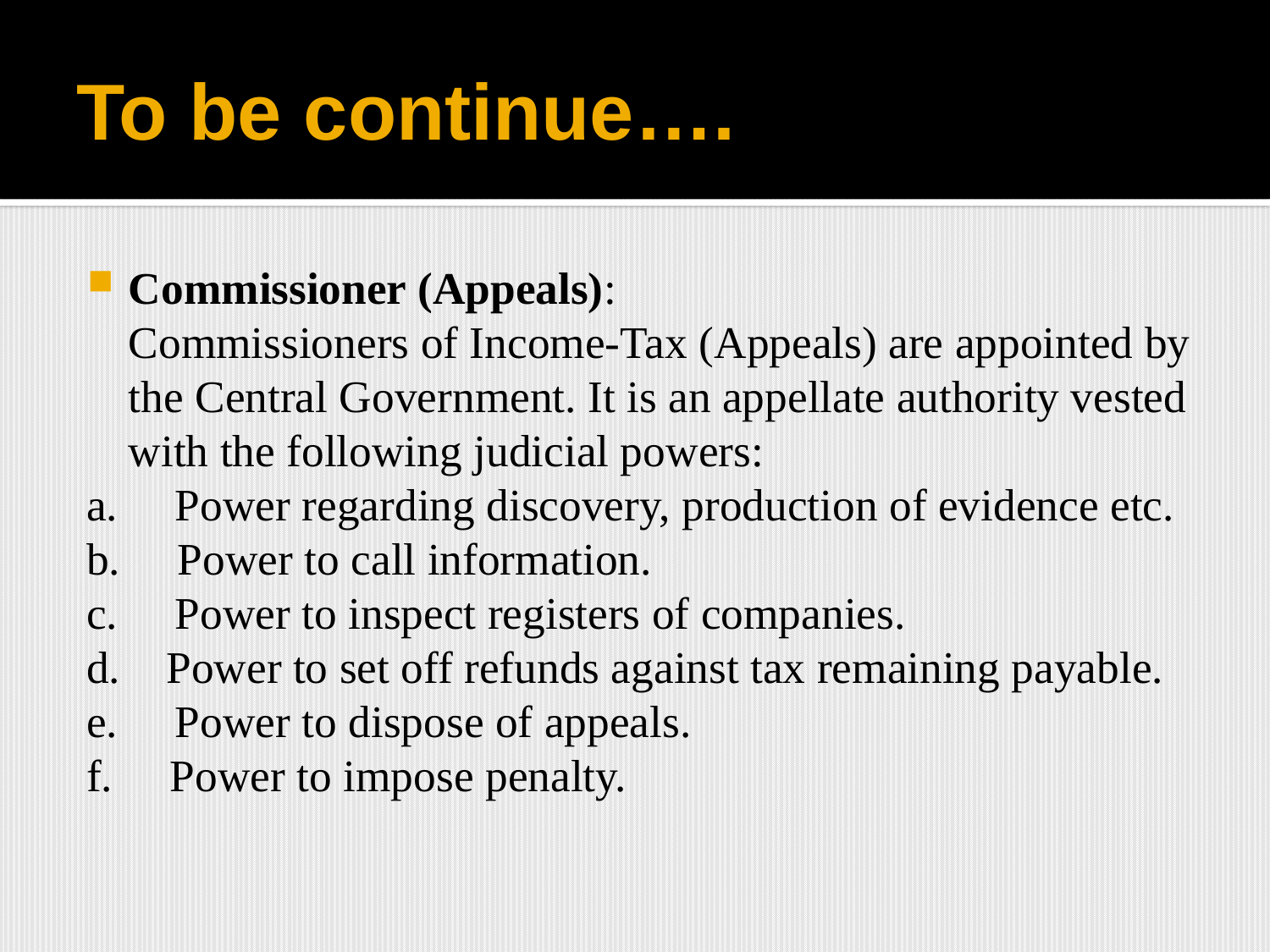

# To be continue….
Commissioner (Appeals):
		Commissioners of Income-Tax (Appeals) are appointed by the Central Government. It is an appellate authority vested with the following judicial powers:
a.     Power regarding discovery, production of evidence etc.
b.     Power to call information.
c.     Power to inspect registers of companies.
d.    Power to set off refunds against tax remaining payable.
e.     Power to dispose of appeals.
f.     Power to impose penalty.